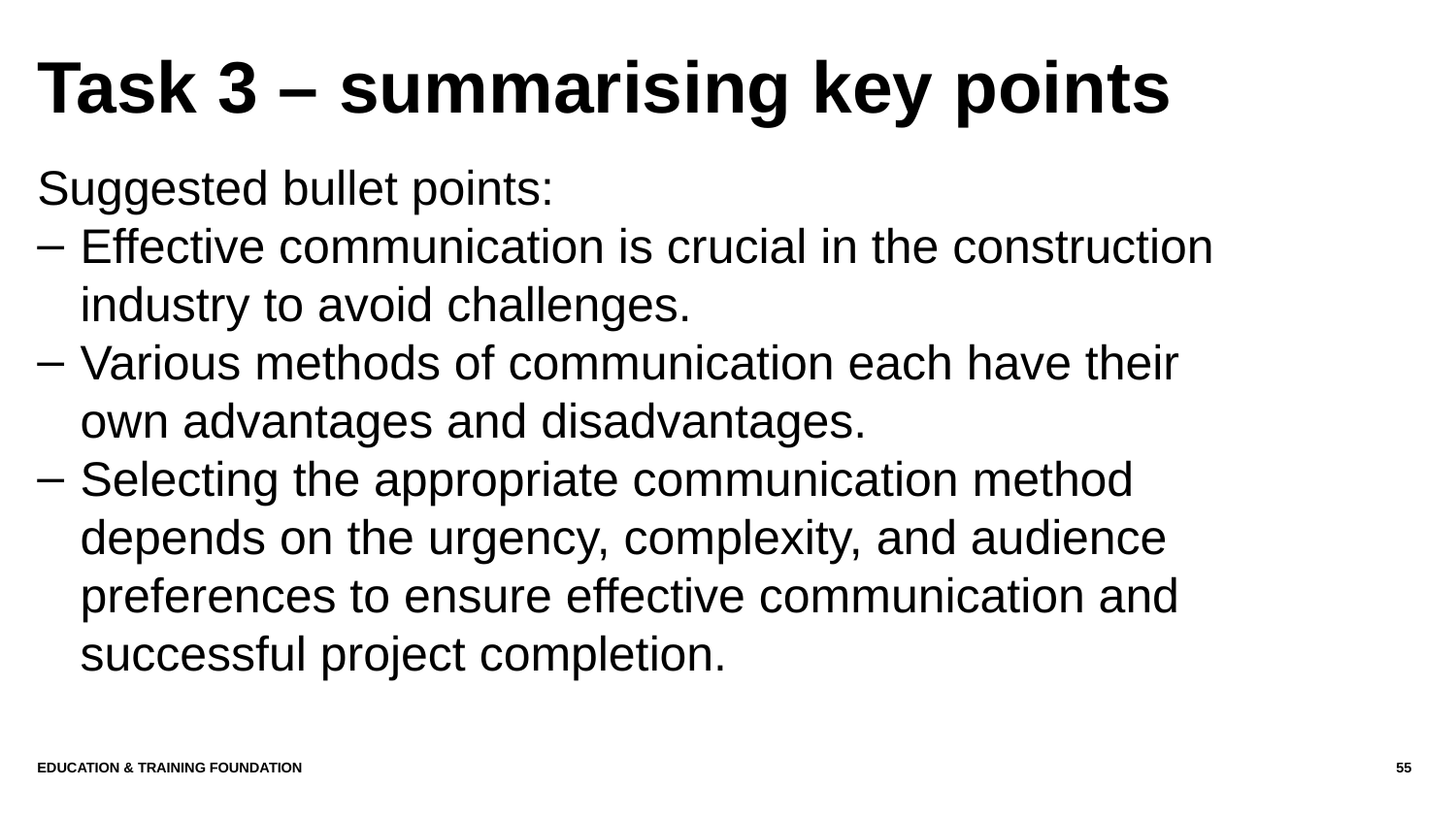

# Task 3 – summarising key points
Suggested bullet points:
Effective communication is crucial in the construction industry to avoid challenges.
Various methods of communication each have their own advantages and disadvantages.
Selecting the appropriate communication method depends on the urgency, complexity, and audience preferences to ensure effective communication and successful project completion.
Education & Training Foundation
55